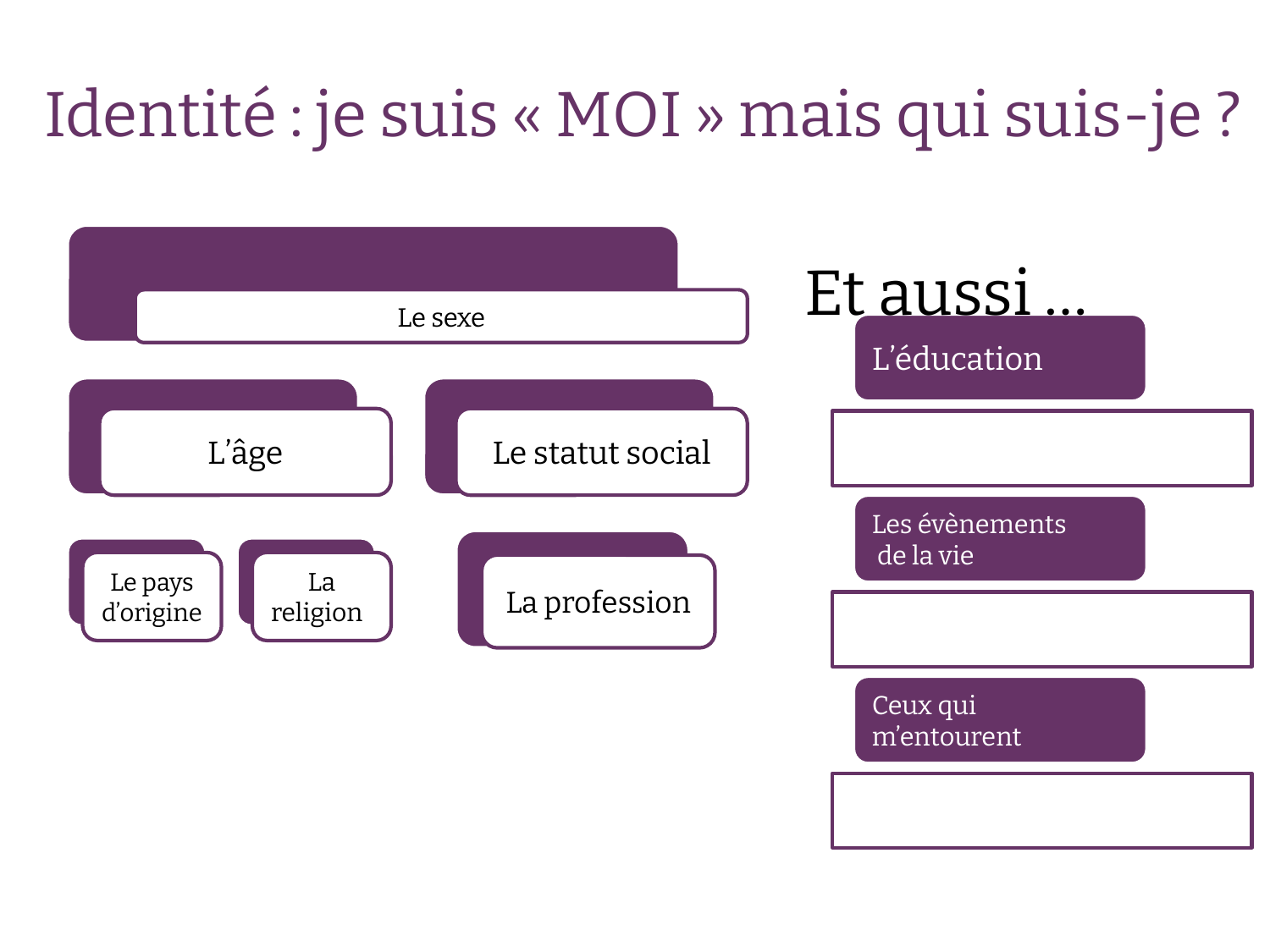

# Identité : je suis « MOI » mais qui suis-je ?
Le sexe
L’âge
Le pays d’origine
La religion
Le statut social
La profession
Et aussi …
L’éducation
Les évènements
 de la vie
Ceux qui
m’entourent